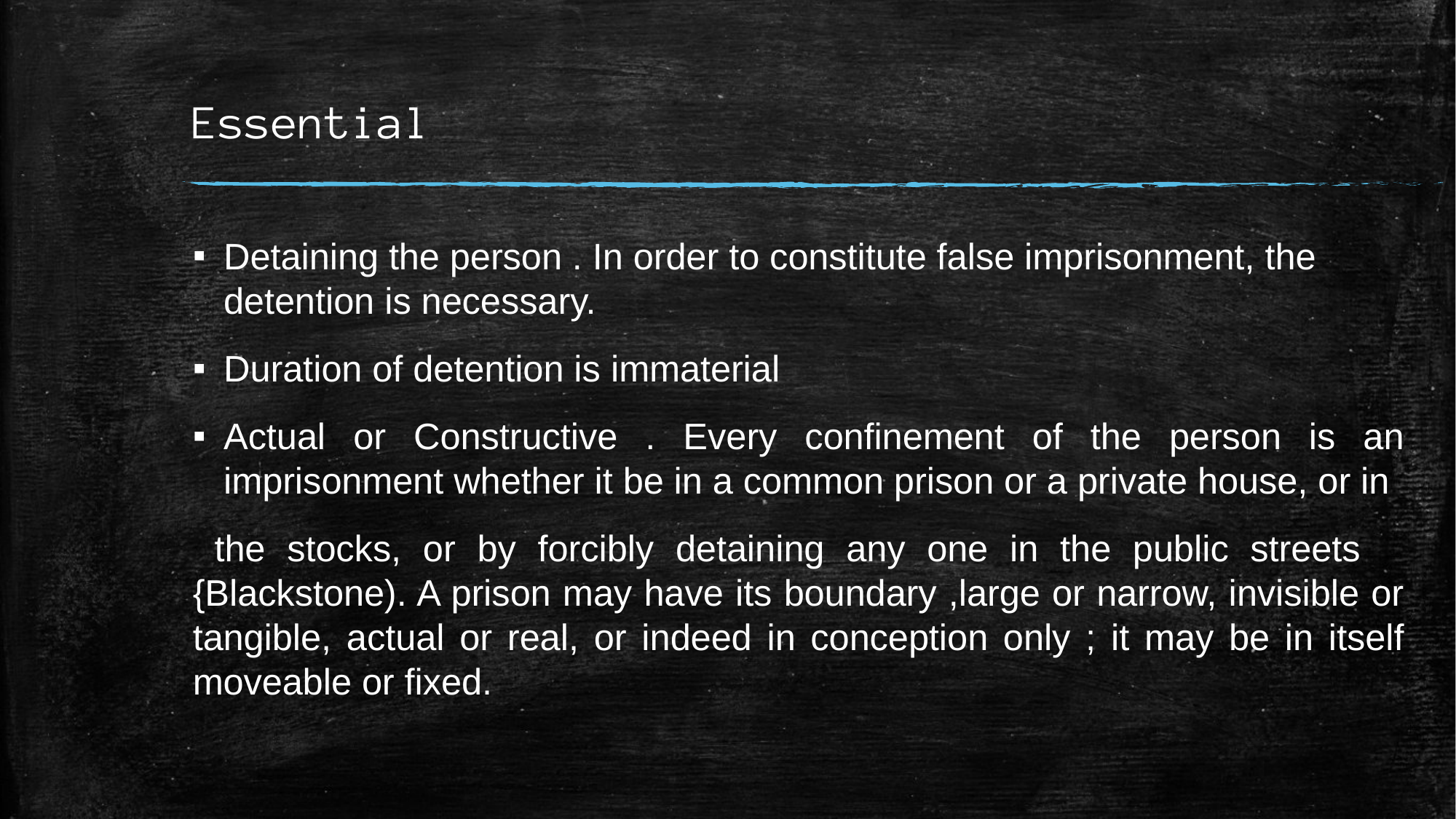

# Essential
Detaining the person . In order to constitute false imprisonment, the detention is necessary.
Duration of detention is immaterial
Actual or Constructive . Every confinement of the person is an imprisonment whether it be in a common prison or a private house, or in
 the stocks, or by forcibly detaining any one in the public streets   {Blackstone). A prison may have its boundary ,large or narrow, invisible or tangible, actual or real, or indeed in conception only ; it may be in itself moveable or fixed.